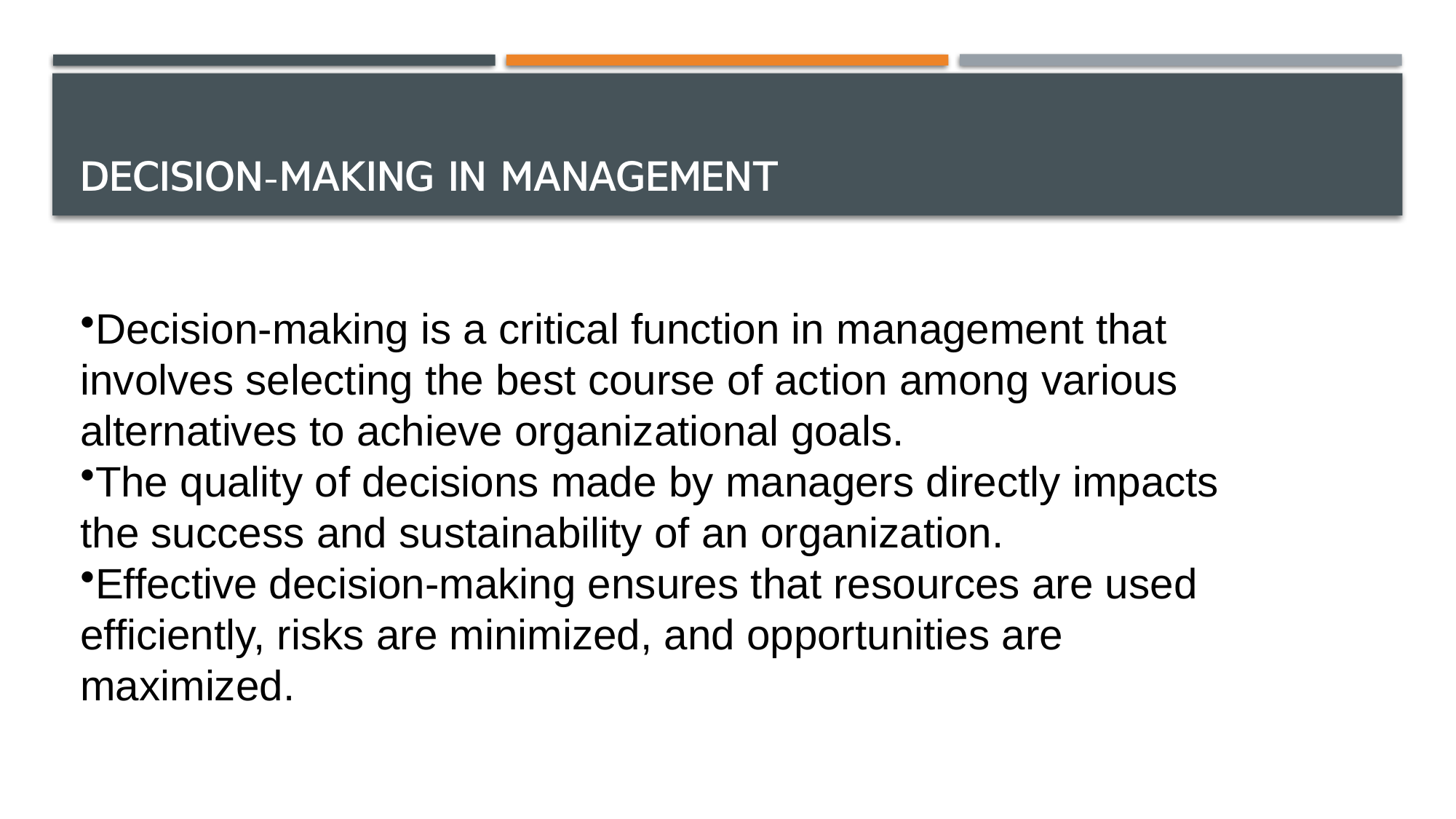

# Decision-Making in Management

Decision-making is a critical function in management that involves selecting the best course of action among various alternatives to achieve organizational goals.
The quality of decisions made by managers directly impacts the success and sustainability of an organization.
Effective decision-making ensures that resources are used efficiently, risks are minimized, and opportunities are maximized.